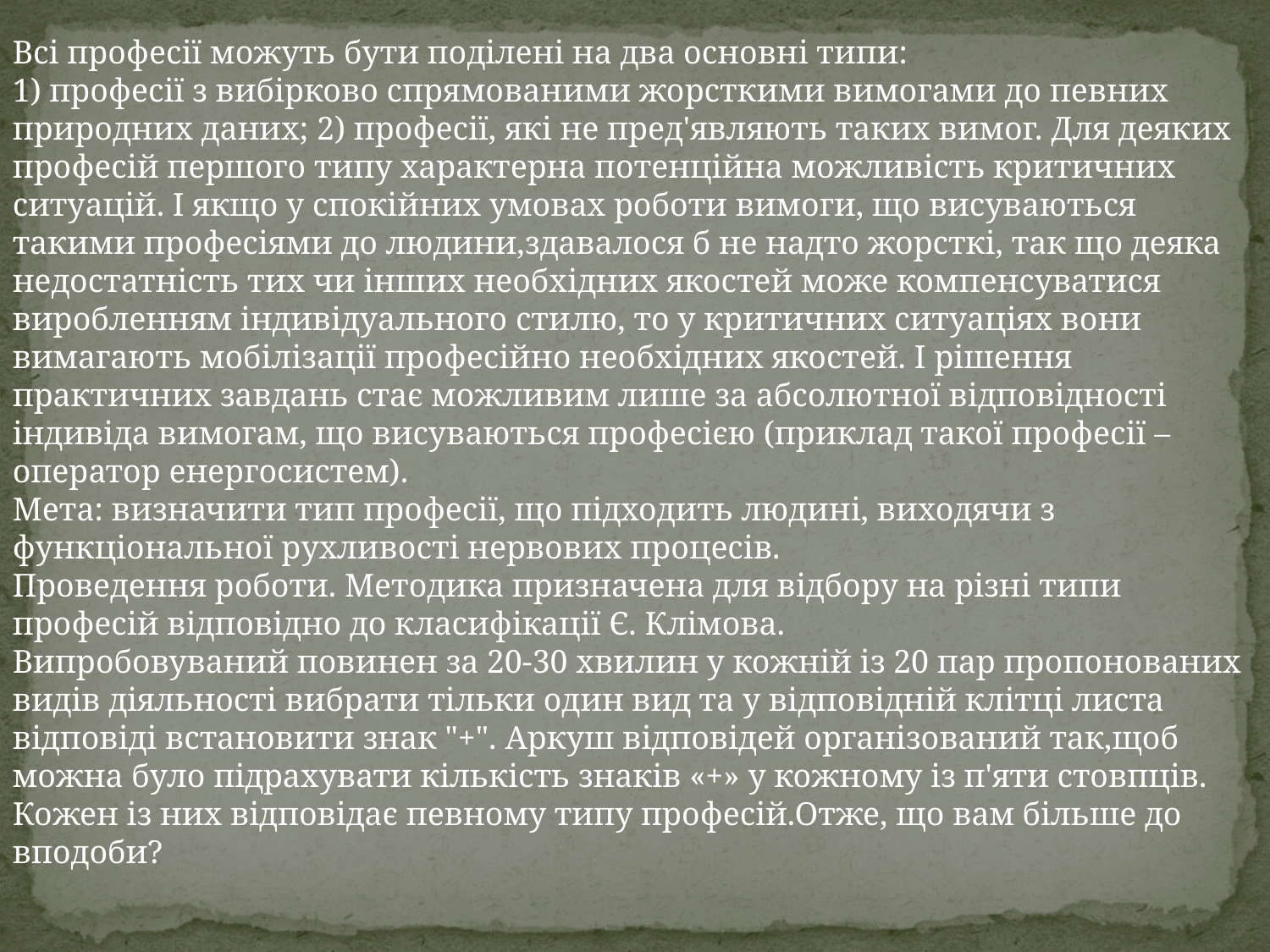

Всі професії можуть бути поділені на два основні типи:
1) професії з вибірково спрямованими жорсткими вимогами до певних природних даних; 2) професії, які не пред'являють таких вимог. Для деяких професій першого типу характерна потенційна можливість критичних ситуацій. І якщо у спокійних умовах роботи вимоги, що висуваються такими професіями до людини,здавалося б не надто жорсткі, так що деяка недостатність тих чи інших необхідних якостей може компенсуватися виробленням індивідуального стилю, то у критичних ситуаціях вони вимагають мобілізації професійно необхідних якостей. І рішення практичних завдань стає можливим лише за абсолютної відповідності індивіда вимогам, що висуваються професією (приклад такої професії – оператор енергосистем).
Мета: визначити тип професії, що підходить людині, виходячи з функціональної рухливості нервових процесів.
Проведення роботи. Методика призначена для відбору на різні типи професій відповідно до класифікації Є. Клімова.
Випробовуваний повинен за 20-30 хвилин у кожній із 20 пар пропонованих видів діяльності вибрати тільки один вид та у відповідній клітці листа відповіді встановити знак "+". Аркуш відповідей організований так,щоб можна було підрахувати кількість знаків «+» у кожному із п'яти стовпців. Кожен із них відповідає певному типу професій.Отже, що вам більше до вподоби?